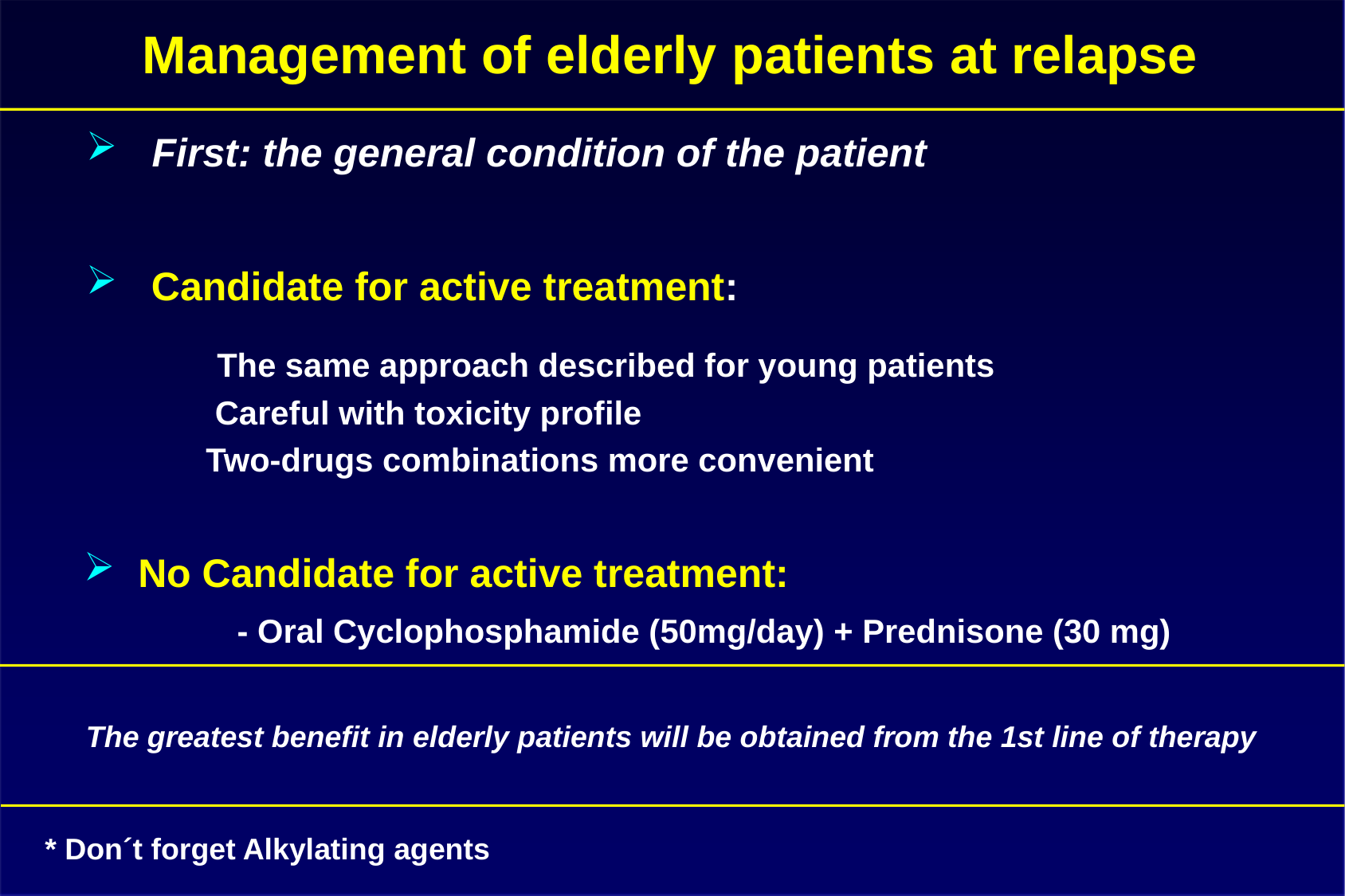

Management of elderly patients at relapse

   First: the general condition of the patient
   Candidate for active treatment:

	 The same approach described for young patients
	 Careful with toxicity profile
	Two-drugs combinations more convenient
  No Candidate for active treatment:
	   - Oral Cyclophosphamide (50mg/day) + Prednisone (30 mg)

The greatest benefit in elderly patients will be obtained from the 1st line of therapy

* Don´t forget Alkylating agents